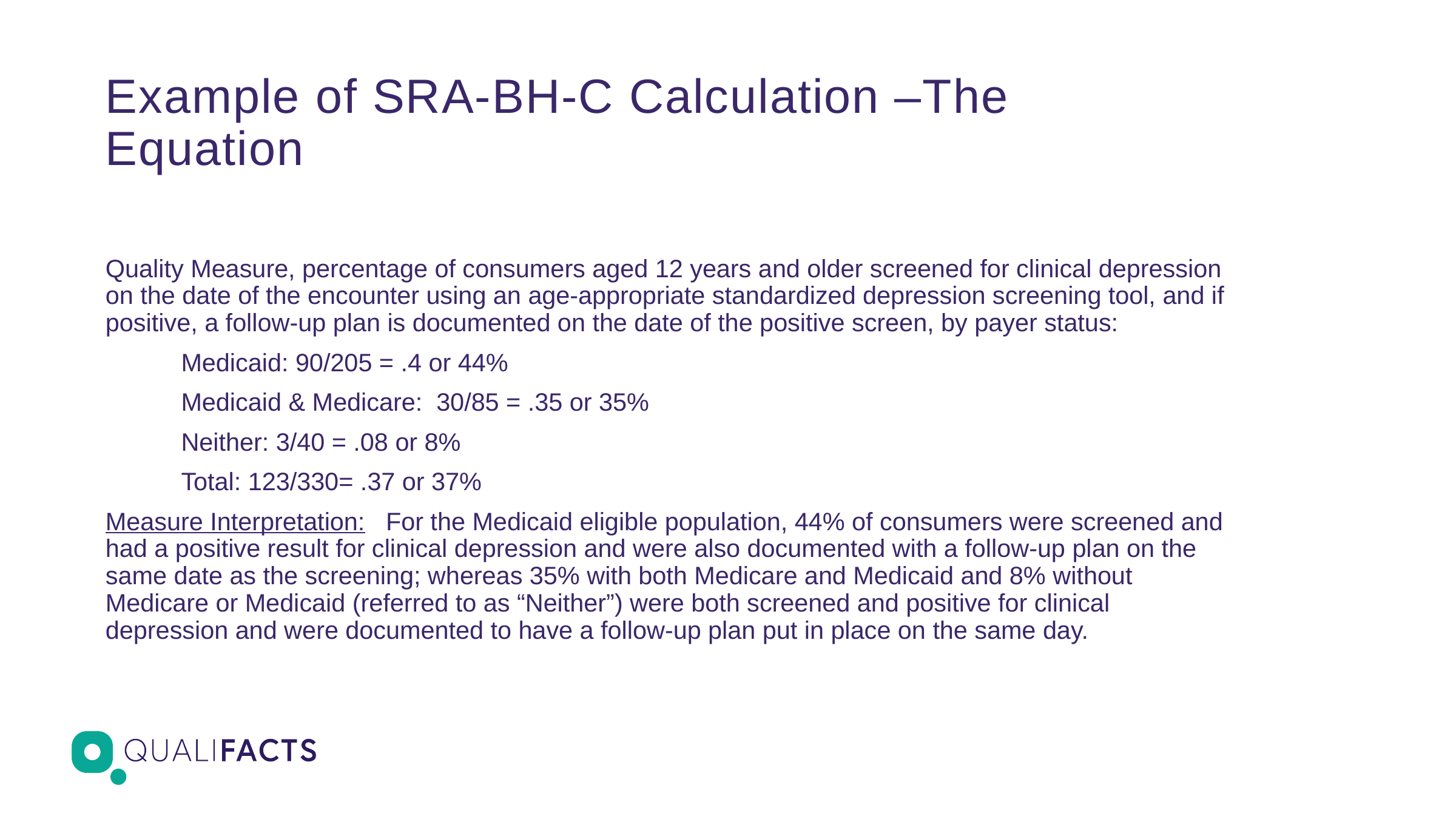

# Example of SRA-BH-C Calculation –The Equation
Quality Measure, percentage of consumers aged 12 years and older screened for clinical depression on the date of the encounter using an age-appropriate standardized depression screening tool, and if positive, a follow-up plan is documented on the date of the positive screen, by payer status:
	Medicaid: 90/205 = .4 or 44%
	Medicaid & Medicare:  30/85 = .35 or 35%
	Neither: 3/40 = .08 or 8%
	Total: 123/330= .37 or 37%
Measure Interpretation:   For the Medicaid eligible population, 44% of consumers were screened and had a positive result for clinical depression and were also documented with a follow-up plan on the same date as the screening; whereas 35% with both Medicare and Medicaid and 8% without Medicare or Medicaid (referred to as “Neither”) were both screened and positive for clinical depression and were documented to have a follow-up plan put in place on the same day.